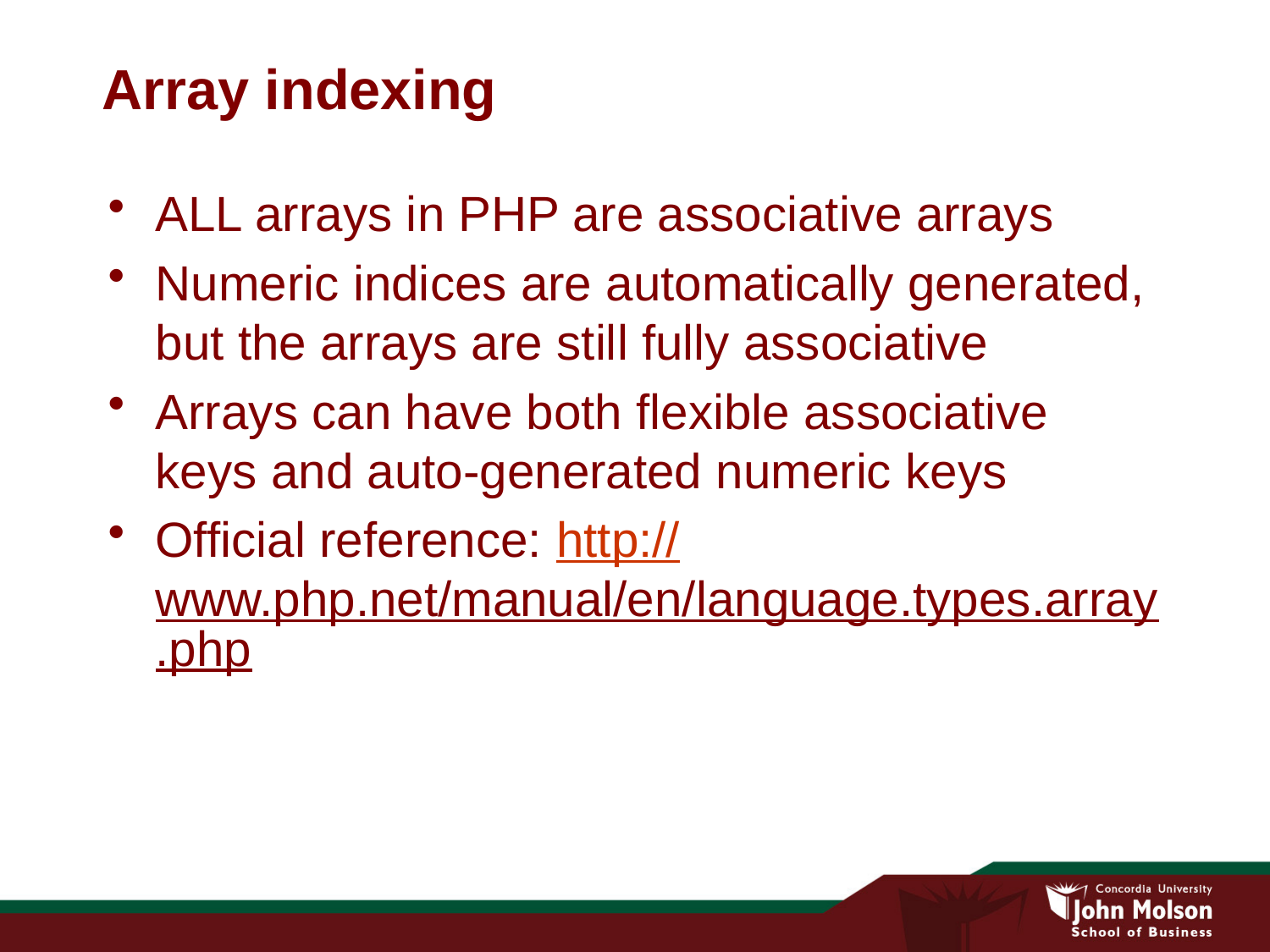

# Array indexing
ALL arrays in PHP are associative arrays
Numeric indices are automatically generated, but the arrays are still fully associative
Arrays can have both flexible associative keys and auto-generated numeric keys
Official reference: http://www.php.net/manual/en/language.types.array.php